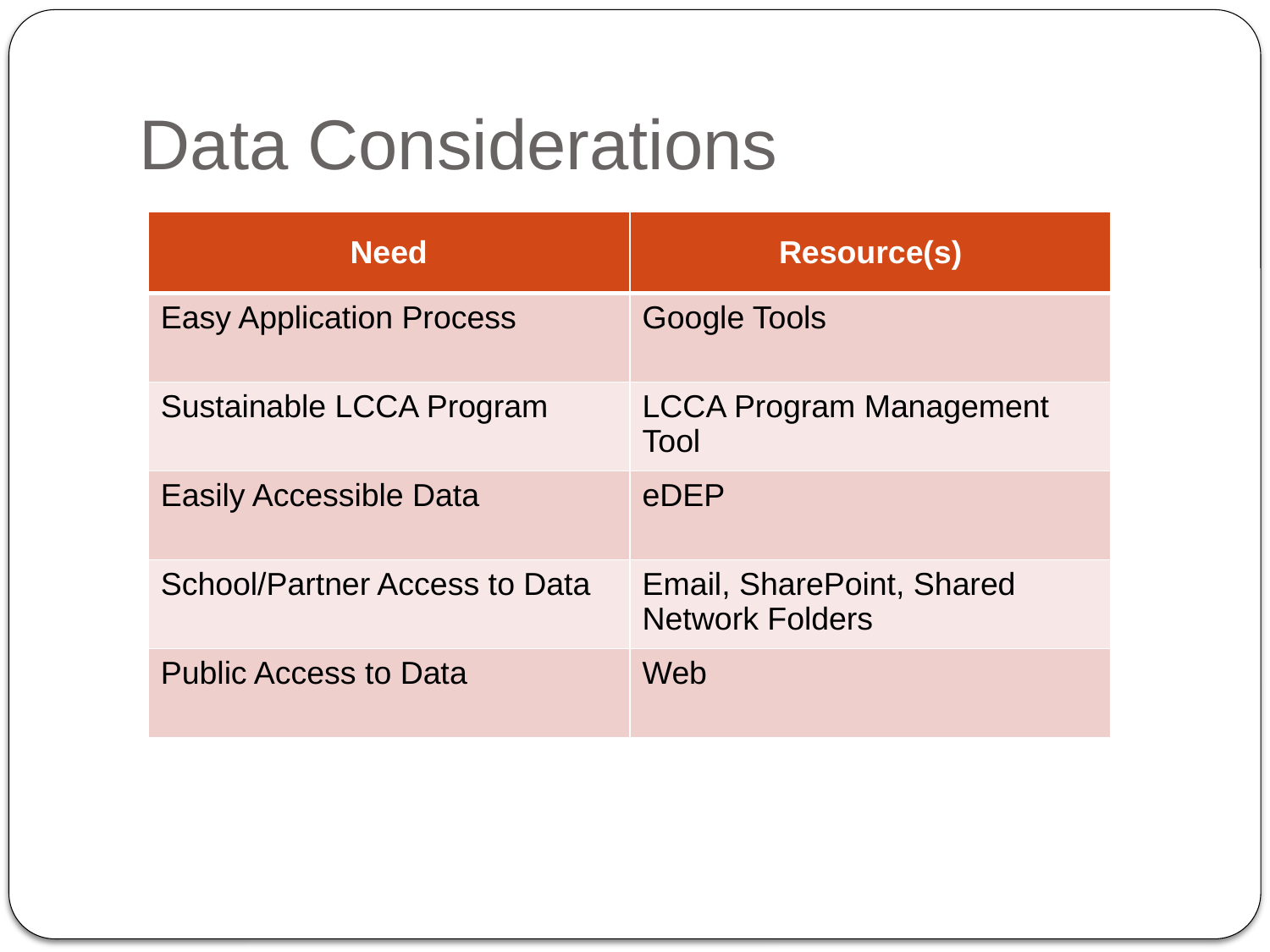

# Data Considerations
| Need | Resource(s) |
| --- | --- |
| Easy Application Process | Google Tools |
| Sustainable LCCA Program | LCCA Program Management Tool |
| Easily Accessible Data | eDEP |
| School/Partner Access to Data | Email, SharePoint, Shared Network Folders |
| Public Access to Data | Web |